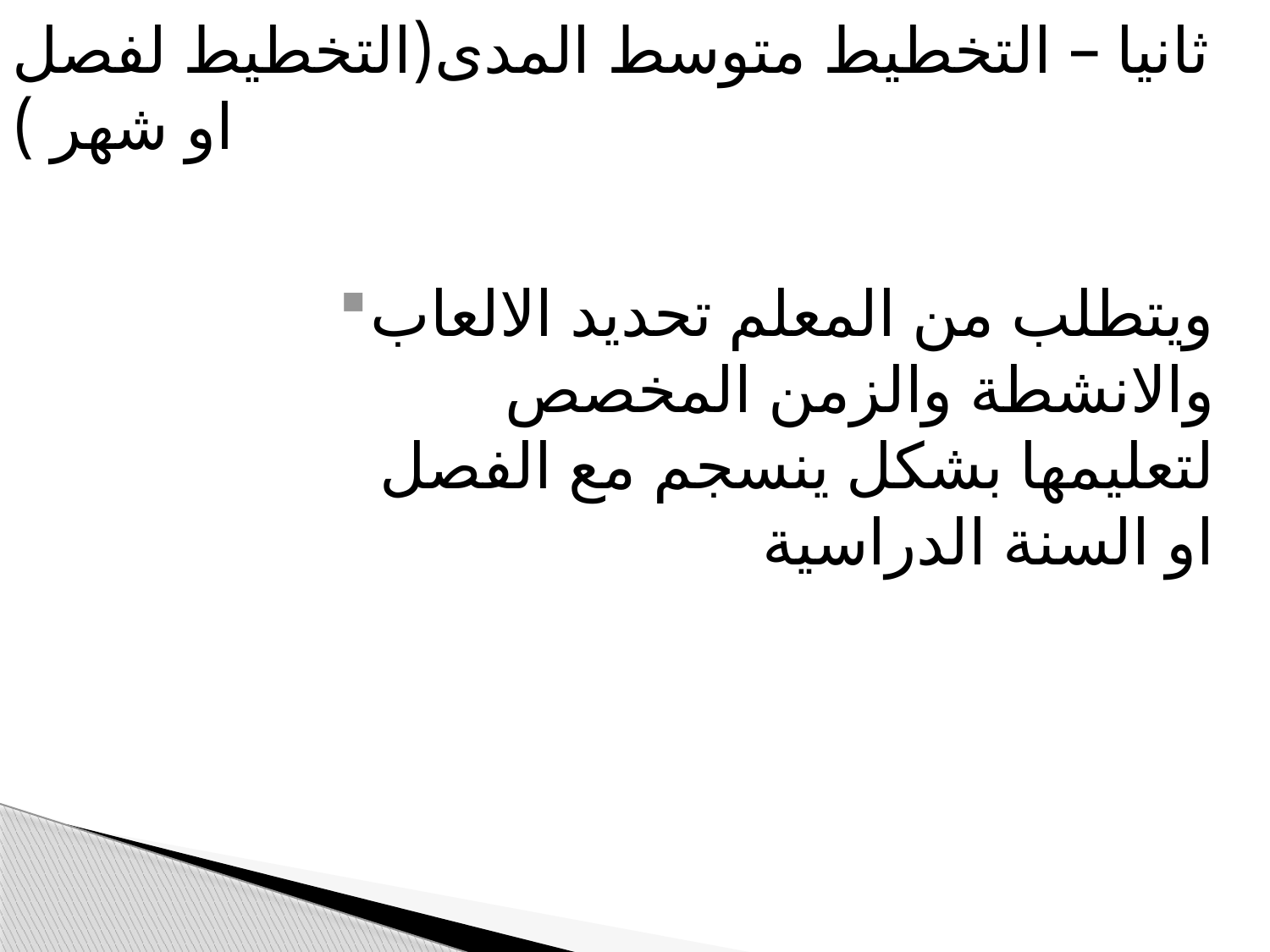

# ثانيا – التخطيط متوسط المدى(التخطيط لفصل او شهر )

ويتطلب من المعلم تحديد الالعاب والانشطة والزمن المخصص لتعليمها بشكل ينسجم مع الفصل او السنة الدراسية